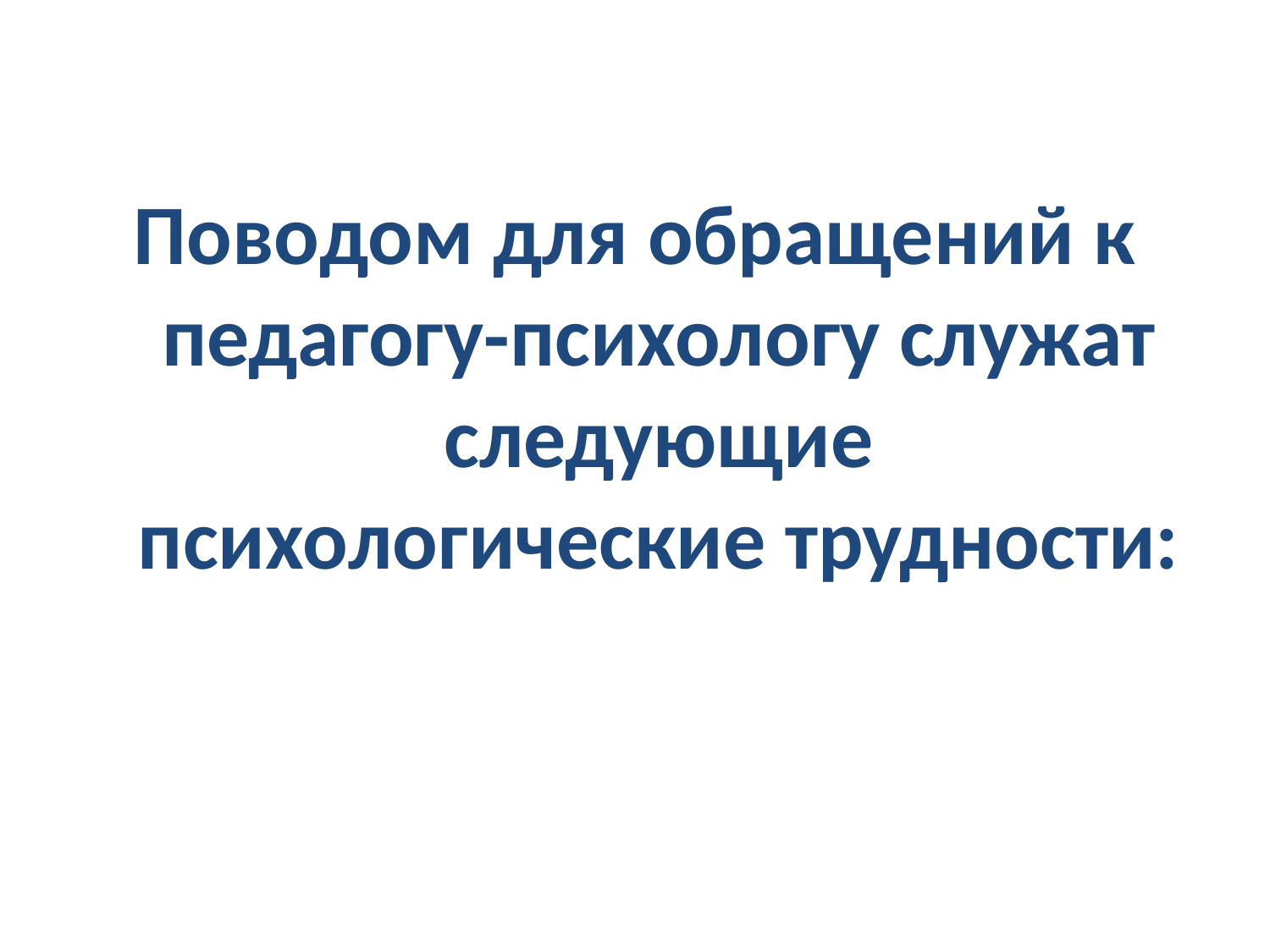

Поводом для обращений к педагогу-психологу служат следующие психологические трудности: